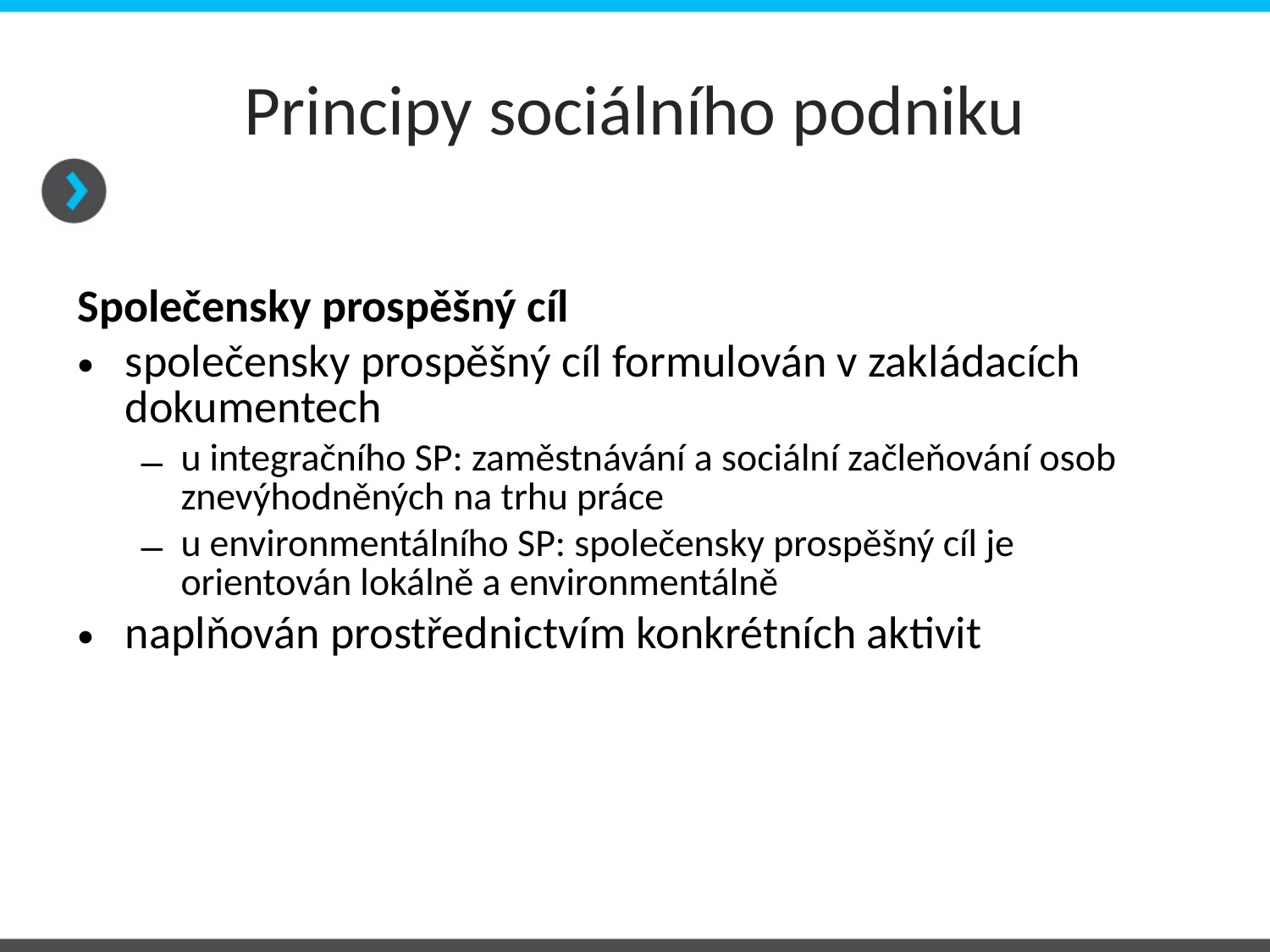

# Principy sociálního podniku

Společensky prospěšný cíl
společensky prospěšný cíl formulován v zakládacích dokumentech
u integračního SP: zaměstnávání a sociální začleňování osob znevýhodněných na trhu práce
u environmentálního SP: společensky prospěšný cíl je orientován lokálně a environmentálně
naplňován prostřednictvím konkrétních aktivit